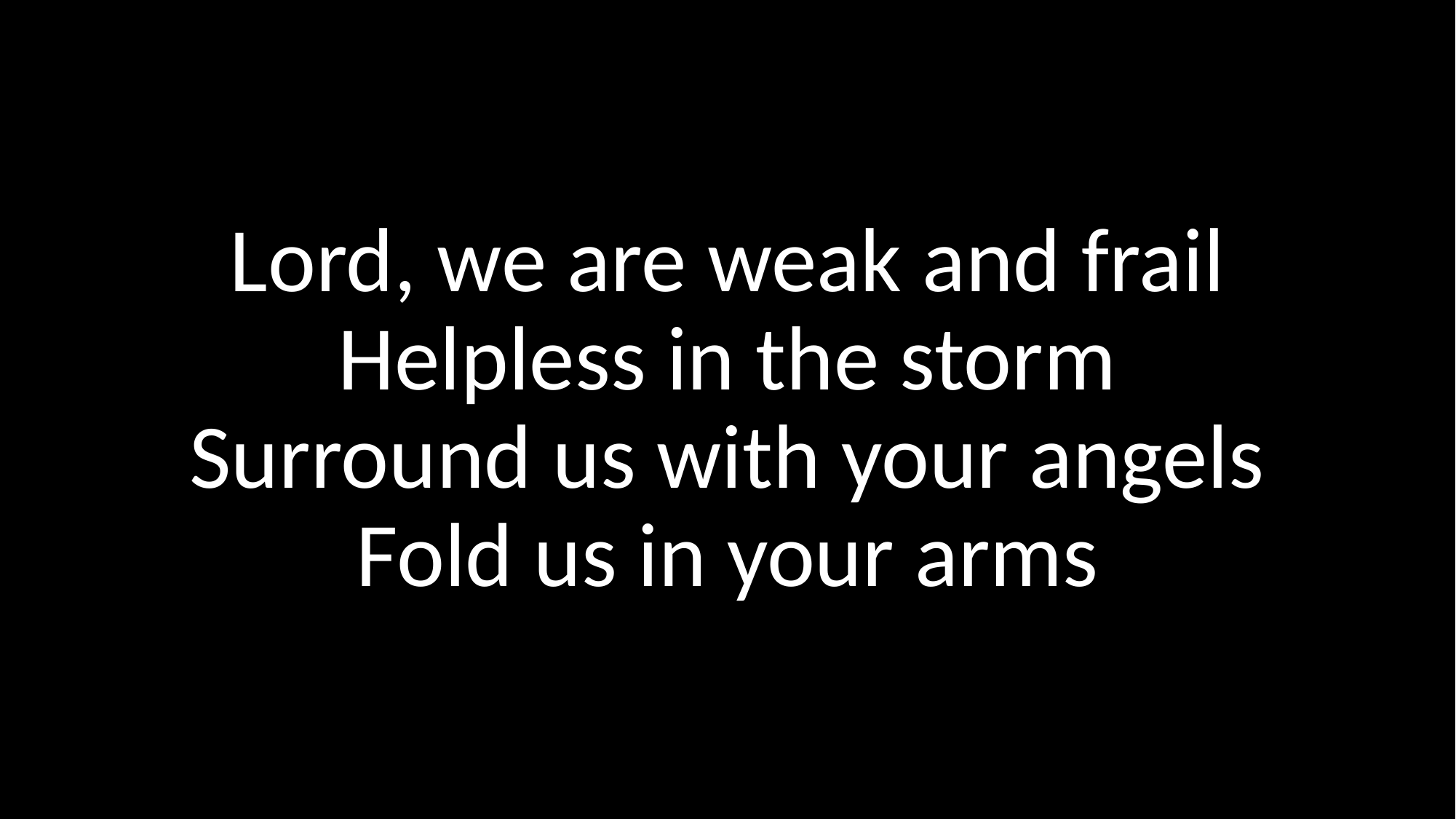

Lord, we are weak and frail
Helpless in the storm
Surround us with your angels
Fold us in your arms